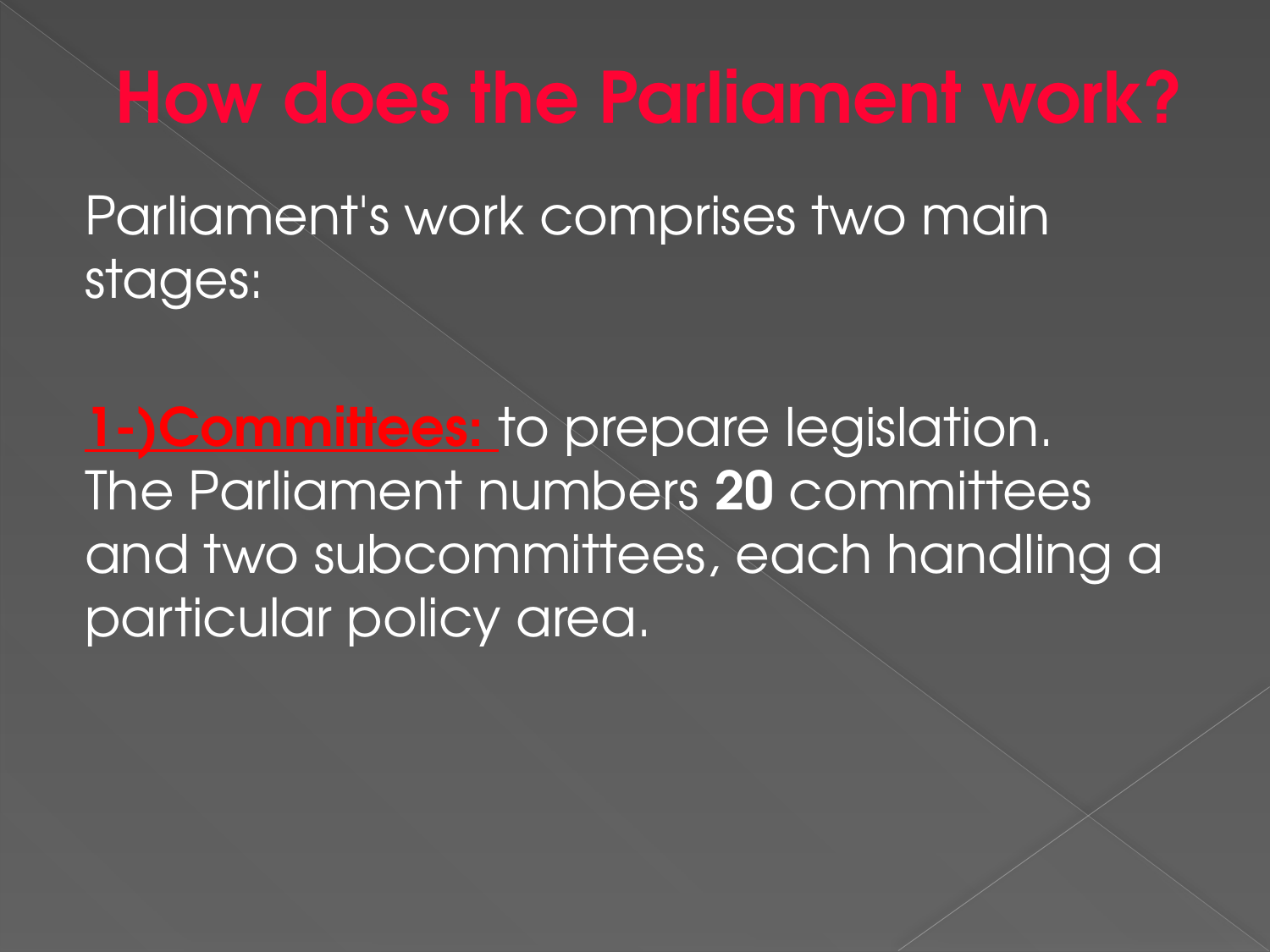

How does the Parliament work?
Parliament's work comprises two main stages:

1-)Committees: to prepare legislation.
The Parliament numbers 20 committees and two subcommittees, each handling a particular policy area.